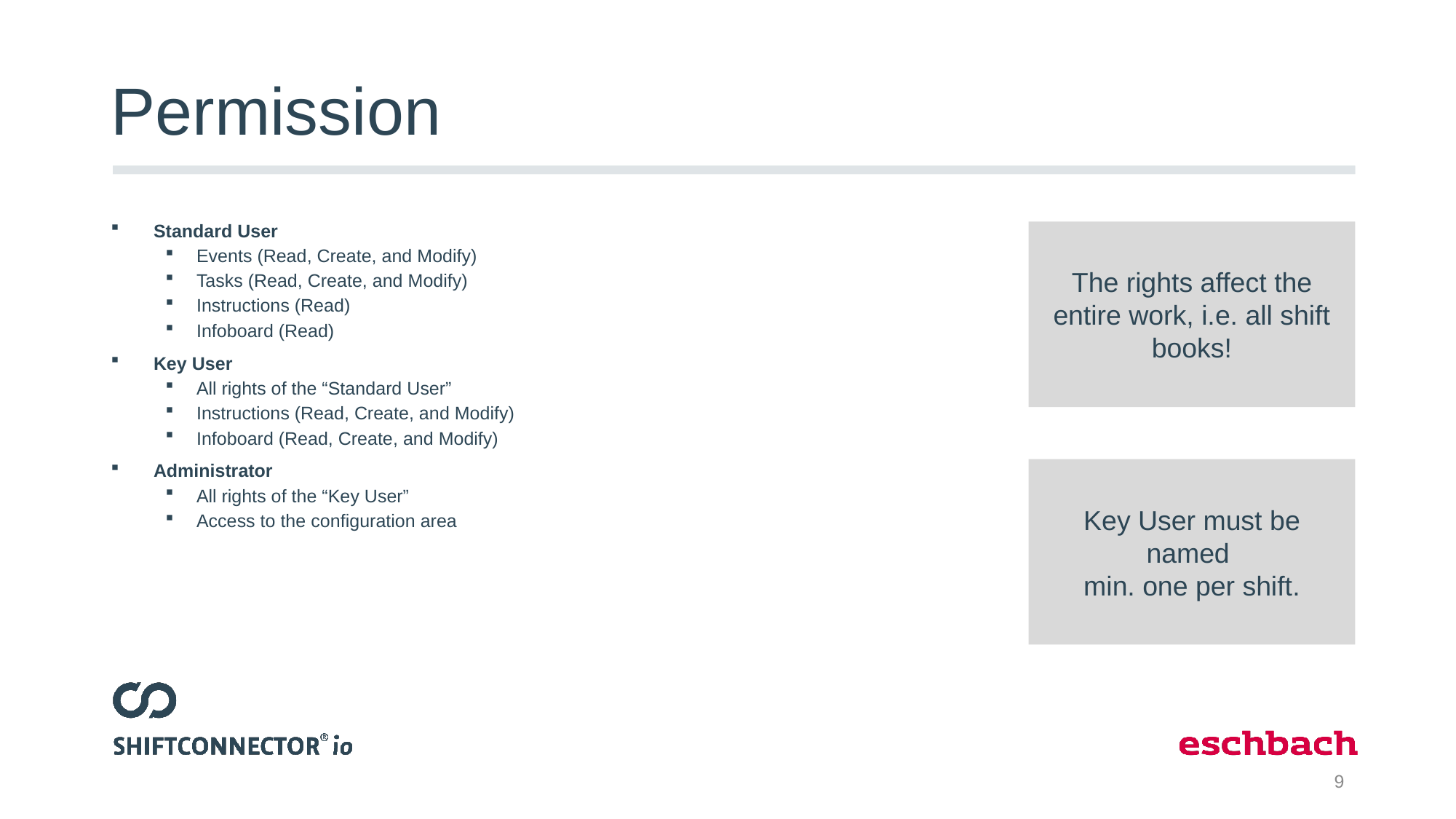

# Permission
Standard User
Events (Read, Create, and Modify)
Tasks (Read, Create, and Modify)
Instructions (Read)
Infoboard (Read)
Key User
All rights of the “Standard User”
Instructions (Read, Create, and Modify)
Infoboard (Read, Create, and Modify)
Administrator
All rights of the “Key User”
Access to the configuration area

The rights affect the entire work, i.e. all shift books!

Key User must be named
min. one per shift.

9